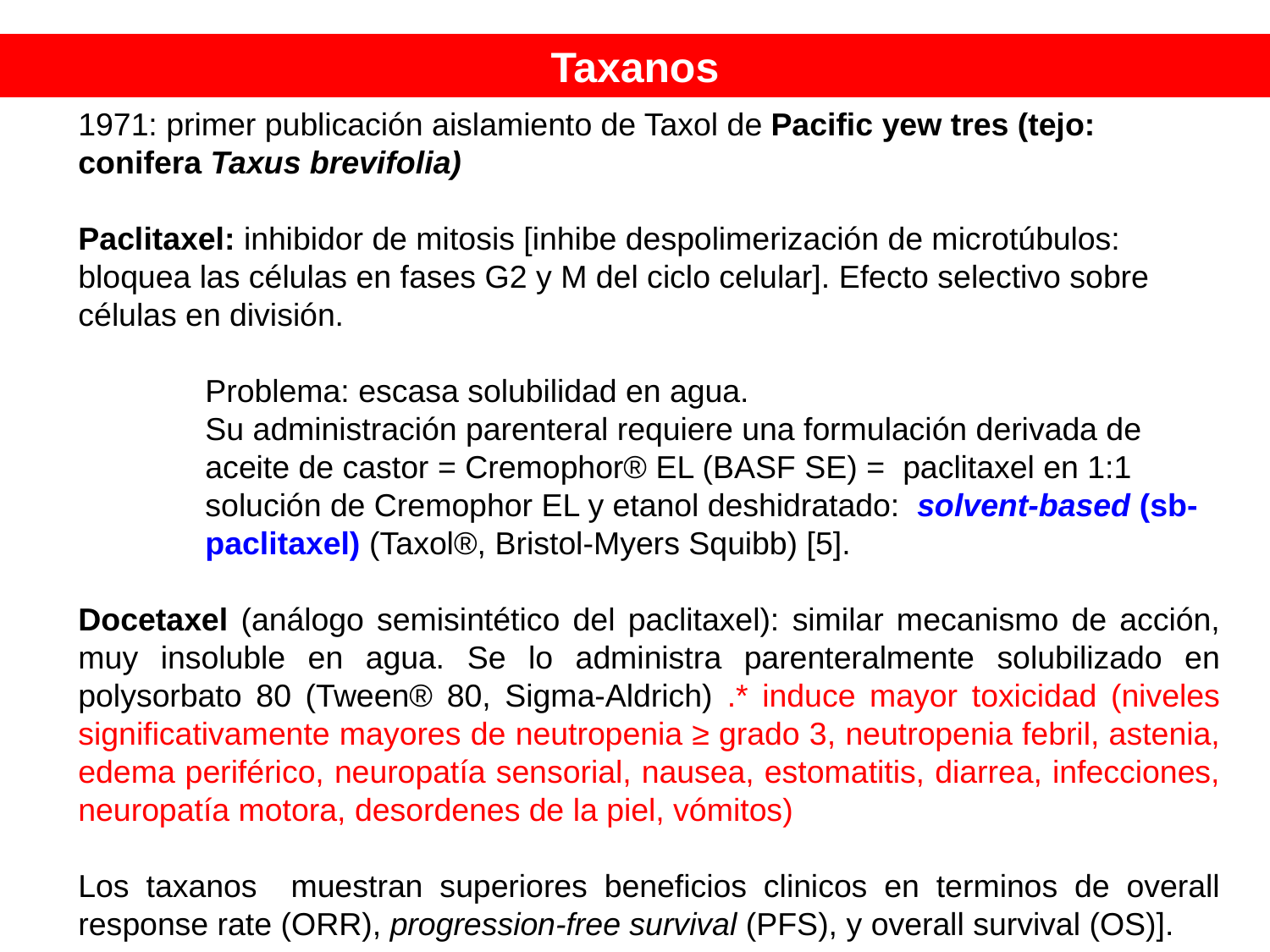

Taxanos
1971: primer publicación aislamiento de Taxol de Pacific yew tres (tejo: conifera Taxus brevifolia)

Paclitaxel: inhibidor de mitosis [inhibe despolimerización de microtúbulos: bloquea las células en fases G2 y M del ciclo celular]. Efecto selectivo sobre células en división.

	Problema: escasa solubilidad en agua.
	Su administración parenteral requiere una formulación derivada de 	aceite de castor = Cremophor® EL (BASF SE) =  paclitaxel en 1:1 	solución de Cremophor EL y etanol deshidratado:  solvent-based (sb-	paclitaxel) (Taxol®, Bristol-Myers Squibb) [5].

Docetaxel (análogo semisintético del paclitaxel): similar mecanismo de acción, muy insoluble en agua. Se lo administra parenteralmente solubilizado en polysorbato 80 (Tween® 80, Sigma-Aldrich) .* induce mayor toxicidad (niveles significativamente mayores de neutropenia ≥ grado 3, neutropenia febril, astenia, edema periférico, neuropatía sensorial, nausea, estomatitis, diarrea, infecciones, neuropatía motora, desordenes de la piel, vómitos)

Los taxanos  muestran superiores beneficios clinicos en terminos de overall response rate (ORR), progression-free survival (PFS), y overall survival (OS)].